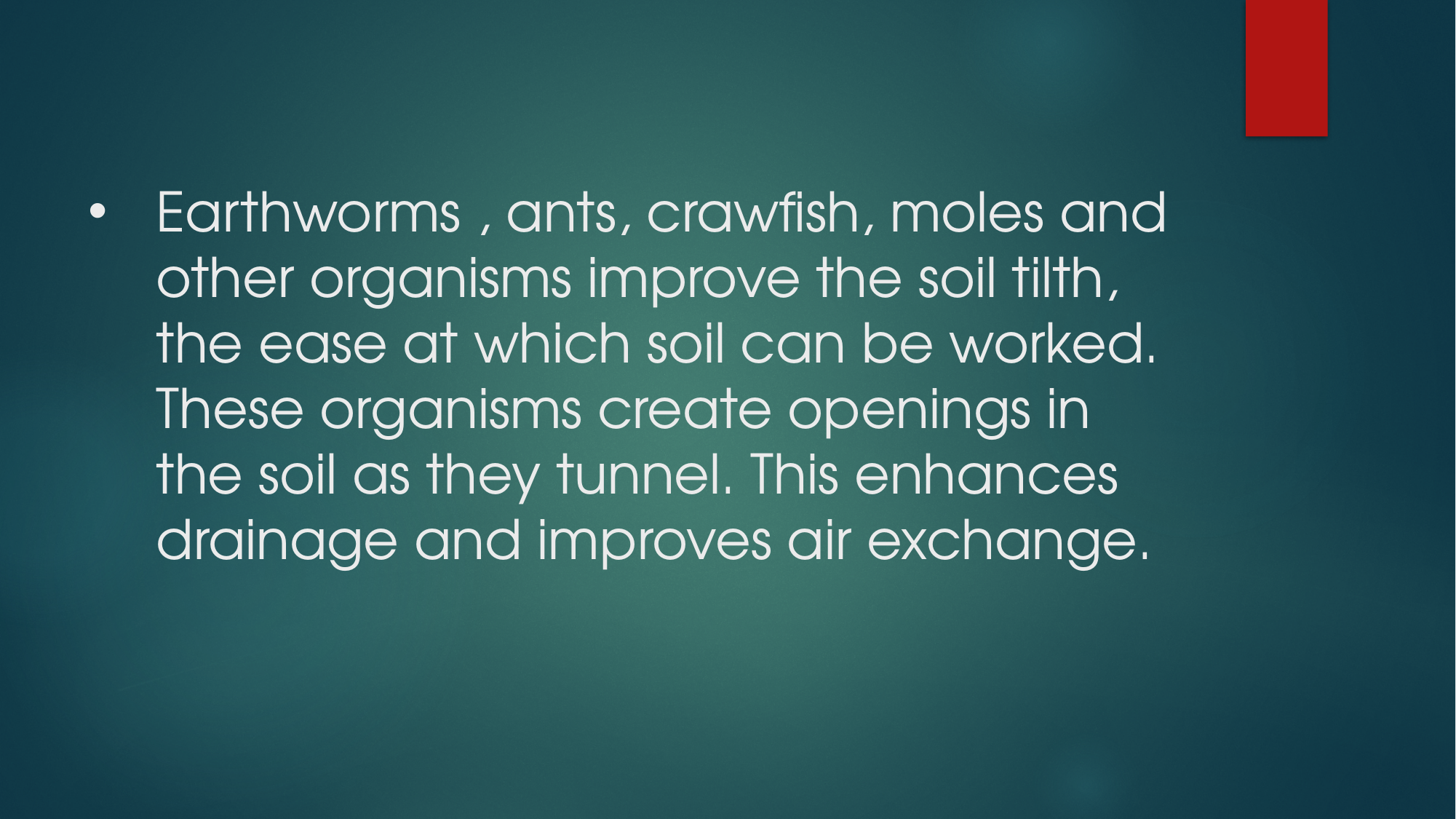

# Earthworms , ants, crawfish, moles and other organisms improve the soil tilth, the ease at which soil can be worked. These organisms create openings in the soil as they tunnel. This enhances drainage and improves air exchange.